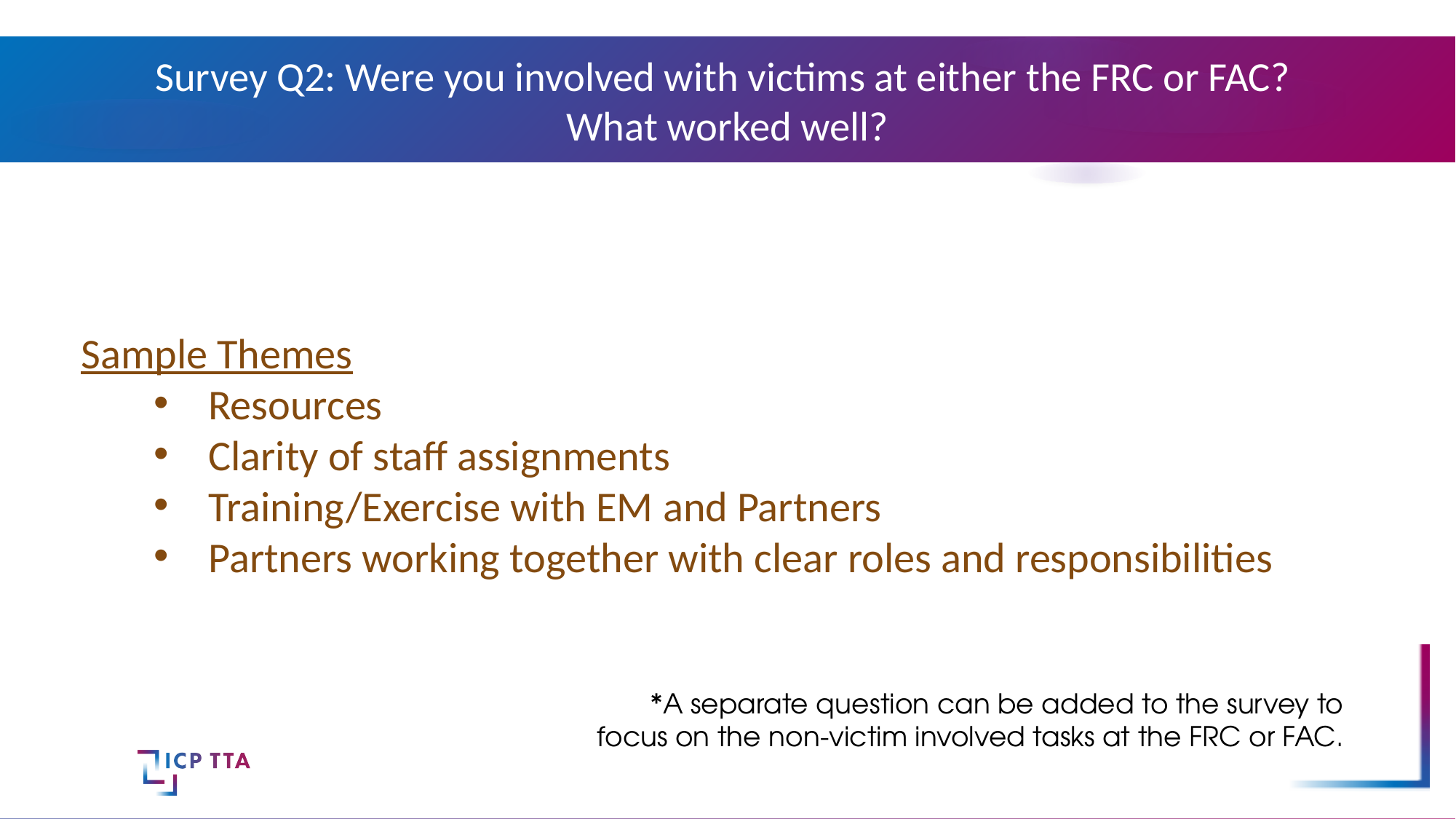

# Survey Q2: Were you involved with victims at either the FRC or FAC? What worked well?
Sample Themes
Resources
Clarity of staff assignments
Training/Exercise with EM and Partners
Partners working together with clear roles and responsibilities
*A separate question can be added to the survey to focus on the non-victim involved tasks at the FRC or FAC.